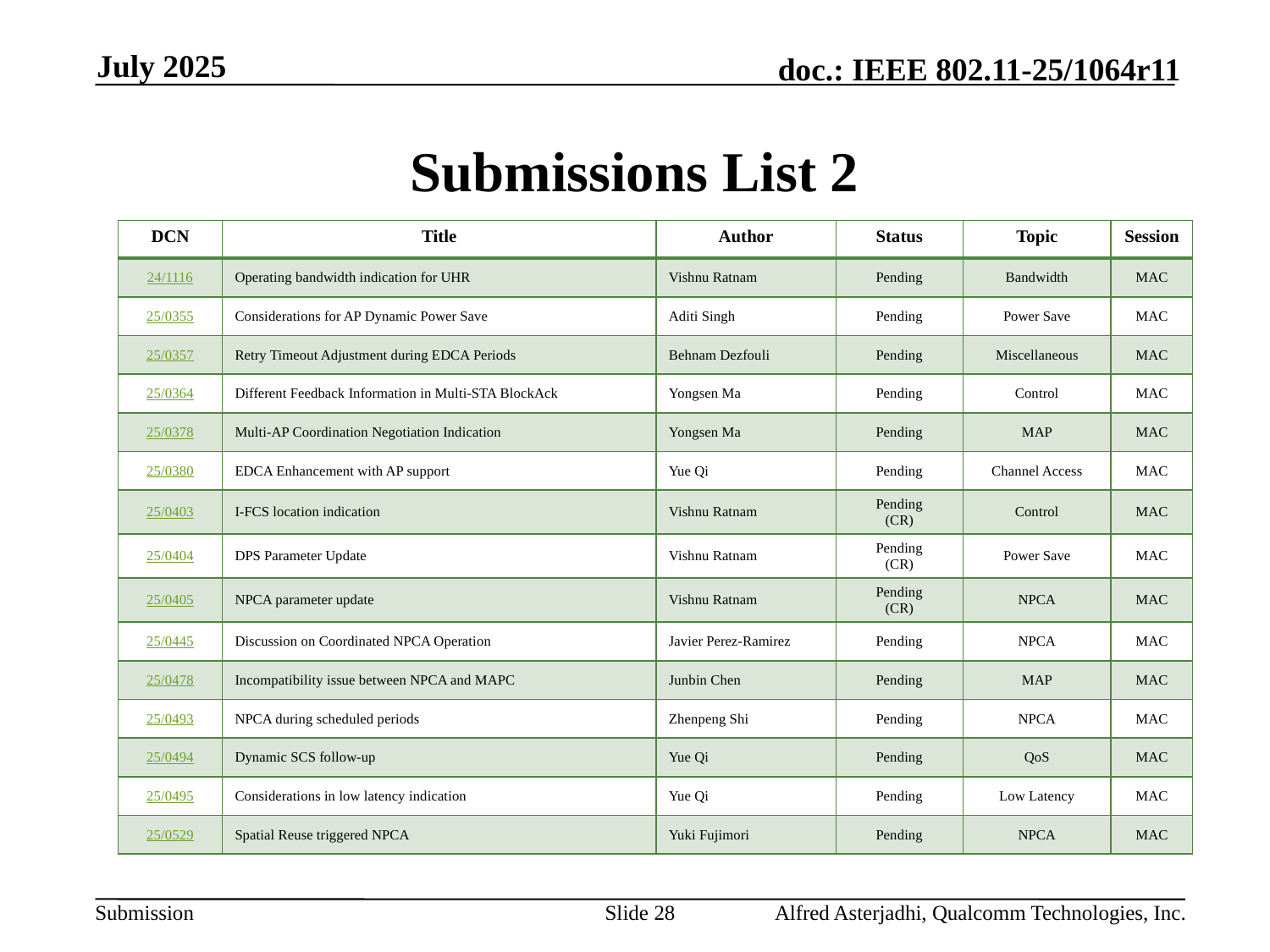

July 2025
# Submissions List 2
| DCN | Title | Author | Status | Topic | Session |
| --- | --- | --- | --- | --- | --- |
| 24/1116 | Operating bandwidth indication for UHR | Vishnu Ratnam | Pending | Bandwidth | MAC |
| 25/0355 | Considerations for AP Dynamic Power Save | Aditi Singh | Pending | Power Save | MAC |
| 25/0357 | Retry Timeout Adjustment during EDCA Periods | Behnam Dezfouli | Pending | Miscellaneous | MAC |
| 25/0364 | Different Feedback Information in Multi-STA BlockAck | Yongsen Ma | Pending | Control | MAC |
| 25/0378 | Multi-AP Coordination Negotiation Indication | Yongsen Ma | Pending | MAP | MAC |
| 25/0380 | EDCA Enhancement with AP support | Yue Qi | Pending | Channel Access | MAC |
| 25/0403 | I-FCS location indication | Vishnu Ratnam | Pending (CR) | Control | MAC |
| 25/0404 | DPS Parameter Update | Vishnu Ratnam | Pending (CR) | Power Save | MAC |
| 25/0405 | NPCA parameter update | Vishnu Ratnam | Pending (CR) | NPCA | MAC |
| 25/0445 | Discussion on Coordinated NPCA Operation | Javier Perez-Ramirez | Pending | NPCA | MAC |
| 25/0478 | Incompatibility issue between NPCA and MAPC | Junbin Chen | Pending | MAP | MAC |
| 25/0493 | NPCA during scheduled periods | Zhenpeng Shi | Pending | NPCA | MAC |
| 25/0494 | Dynamic SCS follow-up | Yue Qi | Pending | QoS | MAC |
| 25/0495 | Considerations in low latency indication | Yue Qi | Pending | Low Latency | MAC |
| 25/0529 | Spatial Reuse triggered NPCA | Yuki Fujimori | Pending | NPCA | MAC |
Slide 28
Alfred Asterjadhi, Qualcomm Technologies, Inc.